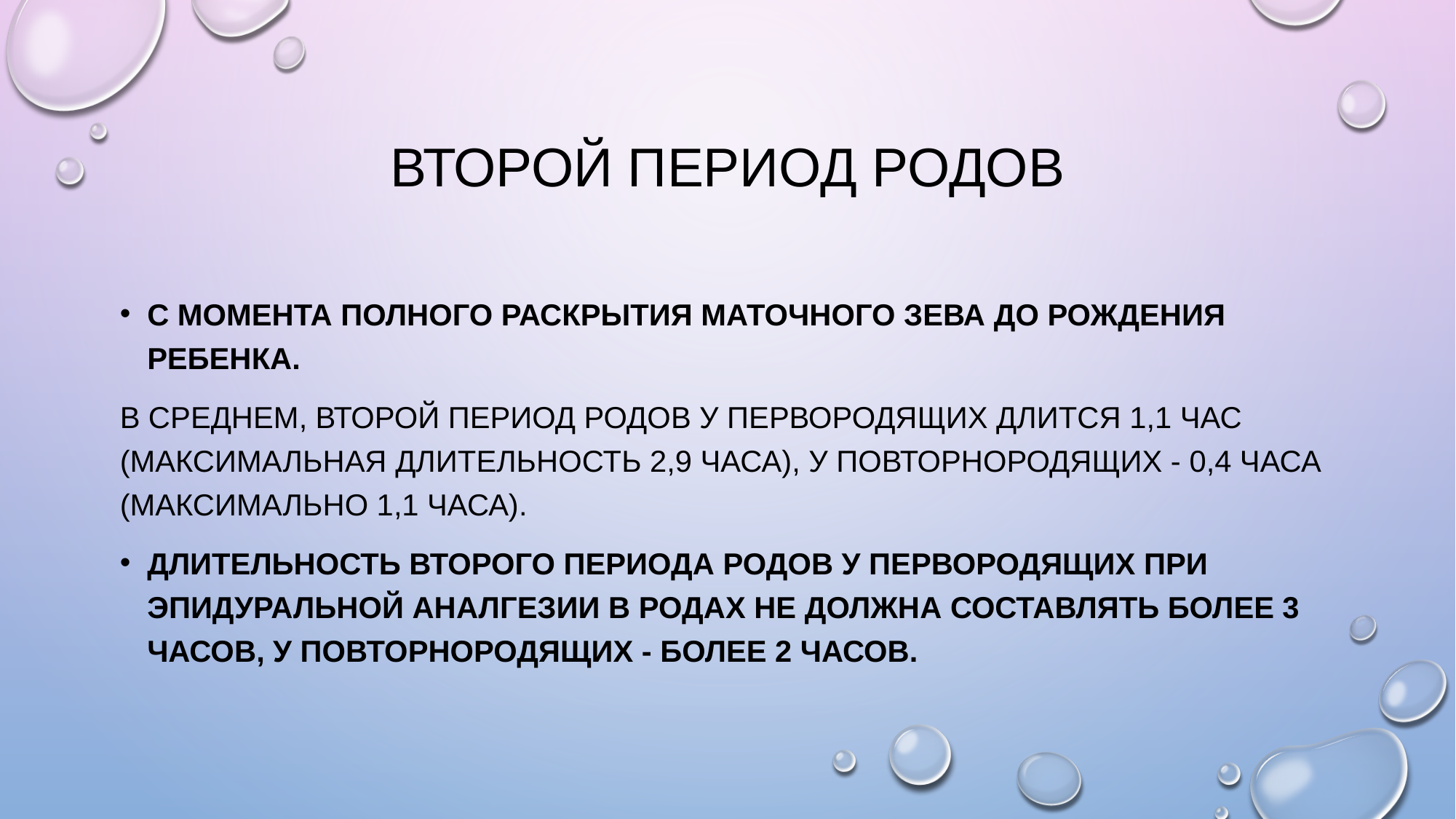

# Второй период родов
С момента полного раскрытия маточного зева до рождения ребенка.
В среднем, второй период родов у первородящих длится 1,1 час (максимальная длительность 2,9 часа), у повторнородящих - 0,4 часа (максимально 1,1 часа).
Длительность второго периода родов у первородящих при эпидуральной аналгезии в родах не должна составлять более 3 часов, у повторнородящих - более 2 часов.